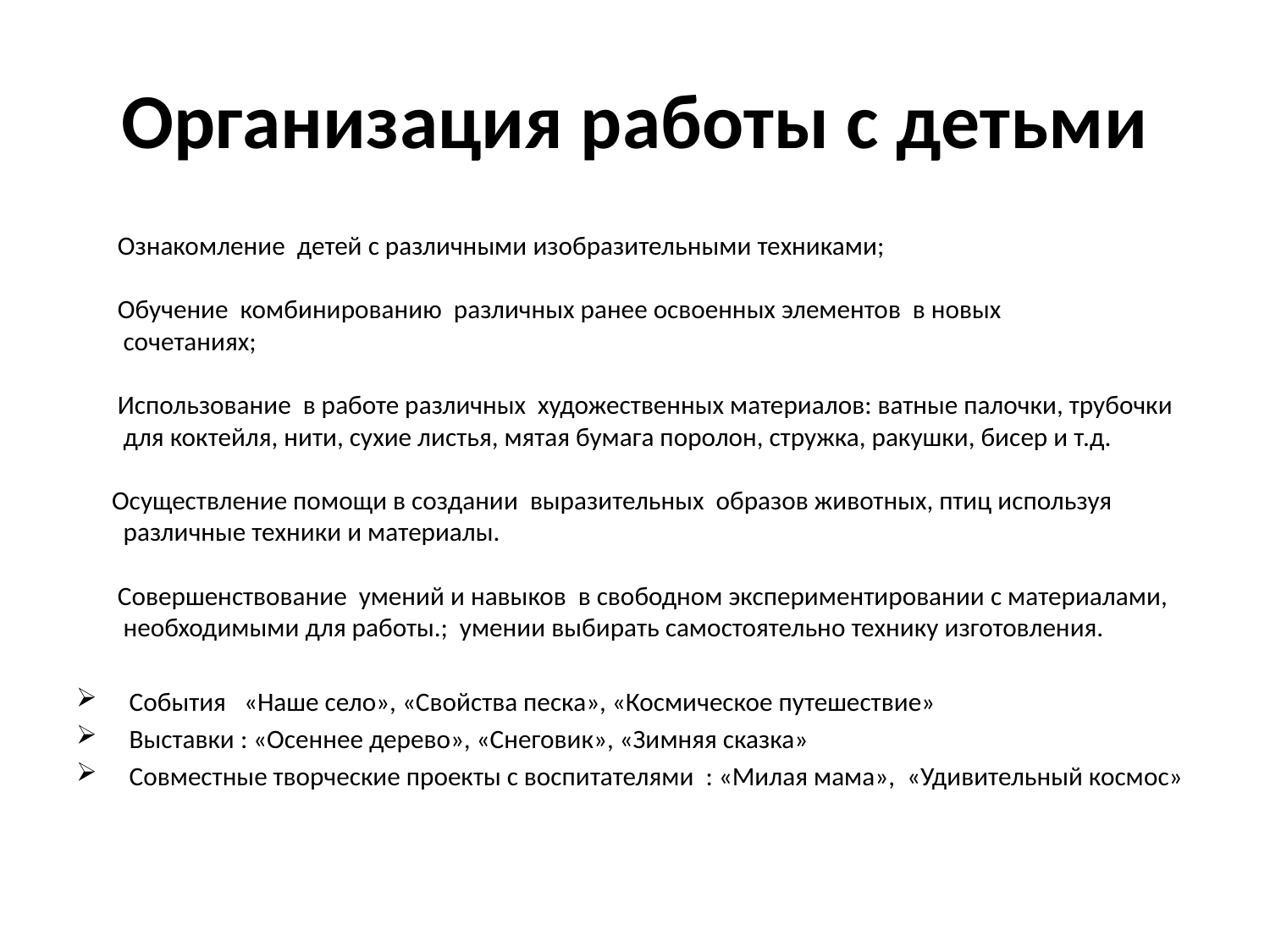

# Организация работы с детьми
       Ознакомление  детей с различными изобразительными техниками;

       Обучение  комбинированию  различных ранее освоенных элементов  в новых           сочетаниях;

       Использование  в работе различных  художественных материалов: ватные палочки, трубочки для коктейля, нити, сухие листья, мятая бумага поролон, стружка, ракушки, бисер и т.д.
      Осуществление помощи в создании  выразительных  образов животных, птиц используя различные техники и материалы.

       Совершенствование  умений и навыков  в свободном экспериментировании с материалами, необходимыми для работы.;  умении выбирать самостоятельно технику изготовления.

 События   «Наше село», «Свойства песка», «Космическое путешествие»
 Выставки : «Осеннее дерево», «Снеговик», «Зимняя сказка»
 Совместные творческие проекты с воспитателями  : «Милая мама»,  «Удивительный космос»